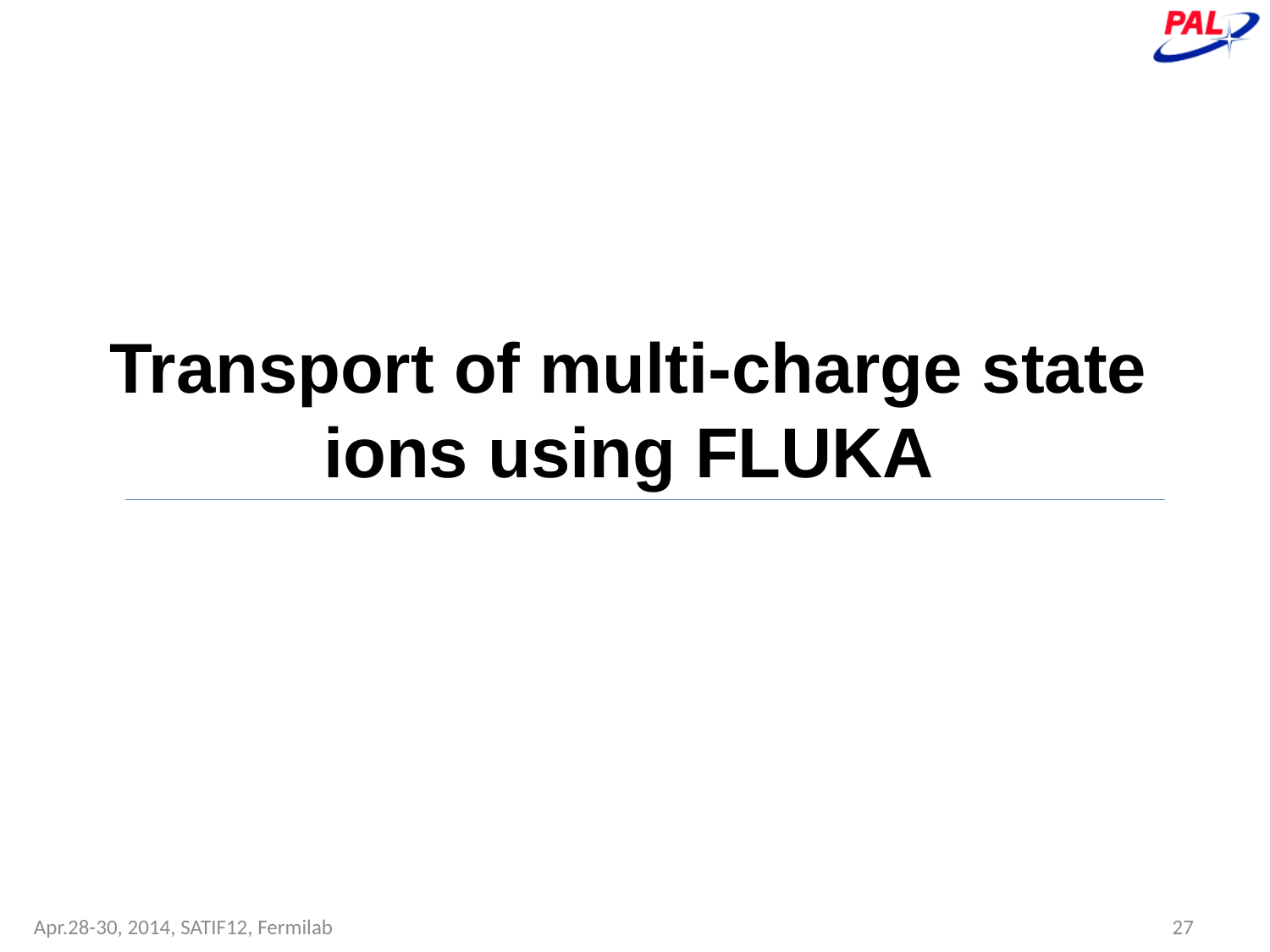

Transport of multi-charge state ions using FLUKA
Apr.28-30, 2014, SATIF12, Fermilab
27